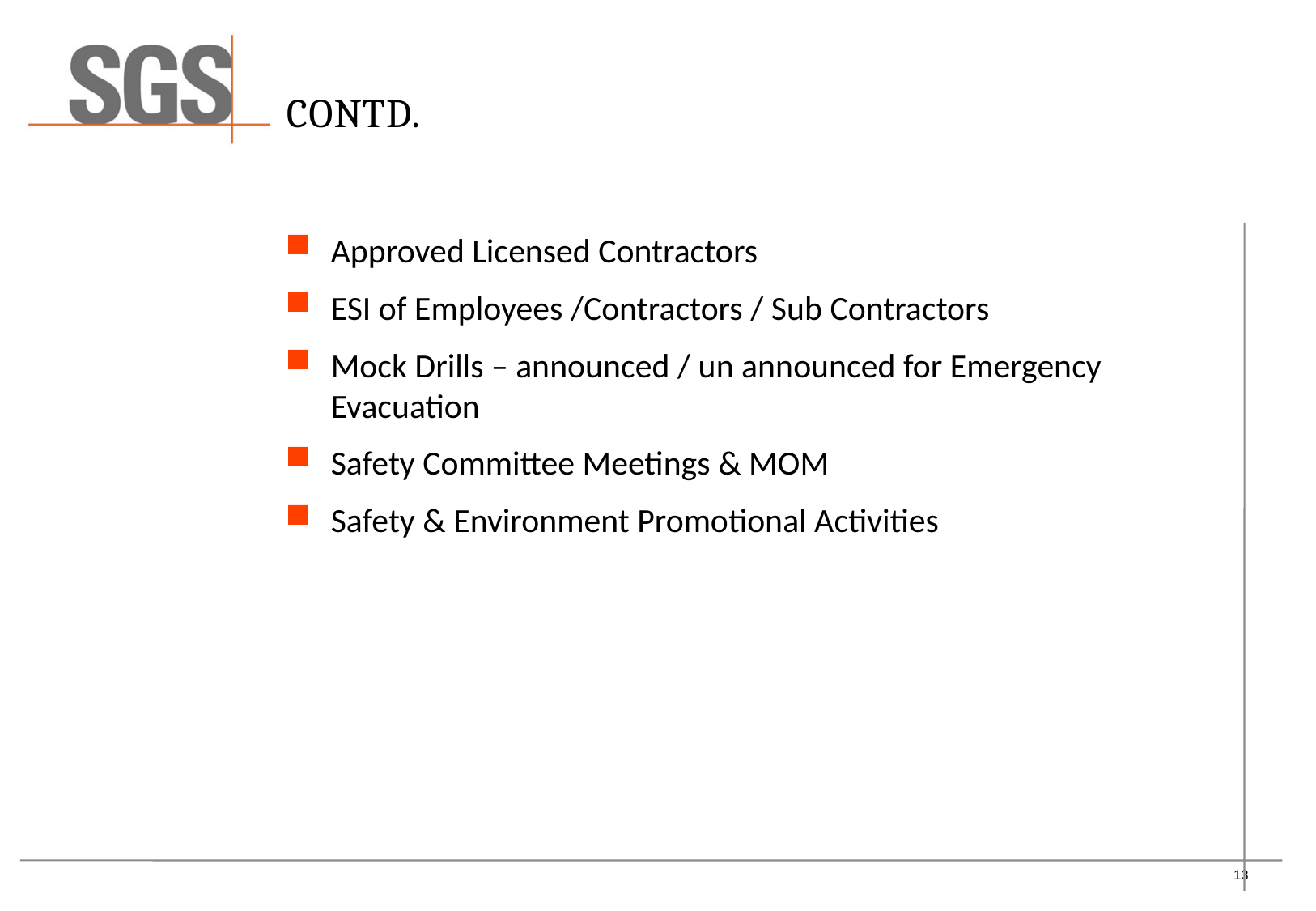

# Contd.
Approved Licensed Contractors
ESI of Employees /Contractors / Sub Contractors
Mock Drills – announced / un announced for Emergency Evacuation
Safety Committee Meetings & MOM
Safety & Environment Promotional Activities